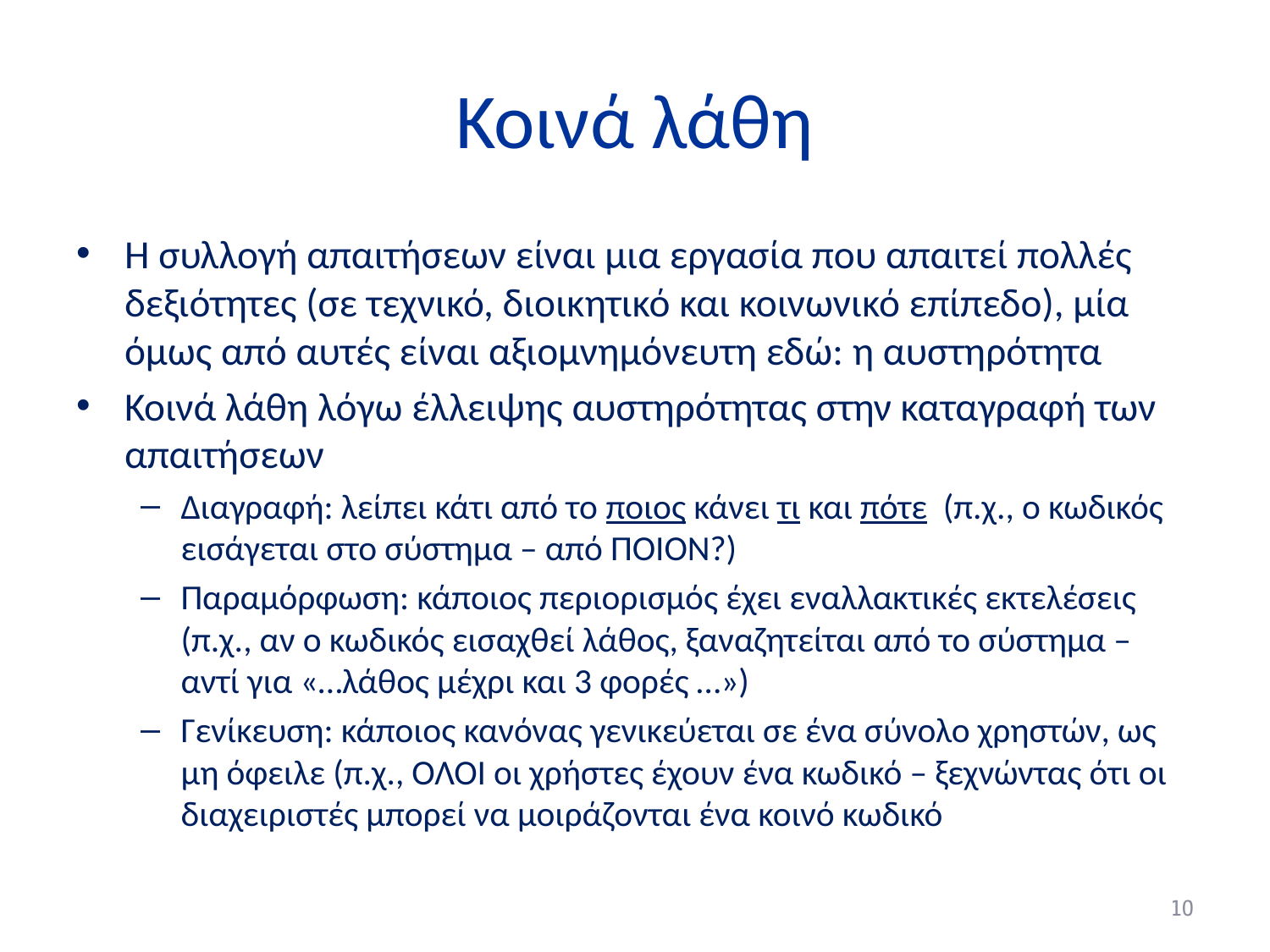

# Κοινά λάθη
Η συλλογή απαιτήσεων είναι μια εργασία που απαιτεί πολλές δεξιότητες (σε τεχνικό, διοικητικό και κοινωνικό επίπεδο), μία όμως από αυτές είναι αξιομνημόνευτη εδώ: η αυστηρότητα
Κοινά λάθη λόγω έλλειψης αυστηρότητας στην καταγραφή των απαιτήσεων
Διαγραφή: λείπει κάτι από το ποιος κάνει τι και πότε  (π.χ., ο κωδικός εισάγεται στο σύστημα – από ΠΟΙΟΝ?)
Παραμόρφωση: κάποιος περιορισμός έχει εναλλακτικές εκτελέσεις (π.χ., αν ο κωδικός εισαχθεί λάθος, ξαναζητείται από το σύστημα – αντί για «…λάθος μέχρι και 3 φορές …»)
Γενίκευση: κάποιος κανόνας γενικεύεται σε ένα σύνολο χρηστών, ως μη όφειλε (π.χ., ΟΛΟΙ οι χρήστες έχουν ένα κωδικό – ξεχνώντας ότι οι διαχειριστές μπορεί να μοιράζονται ένα κοινό κωδικό
10